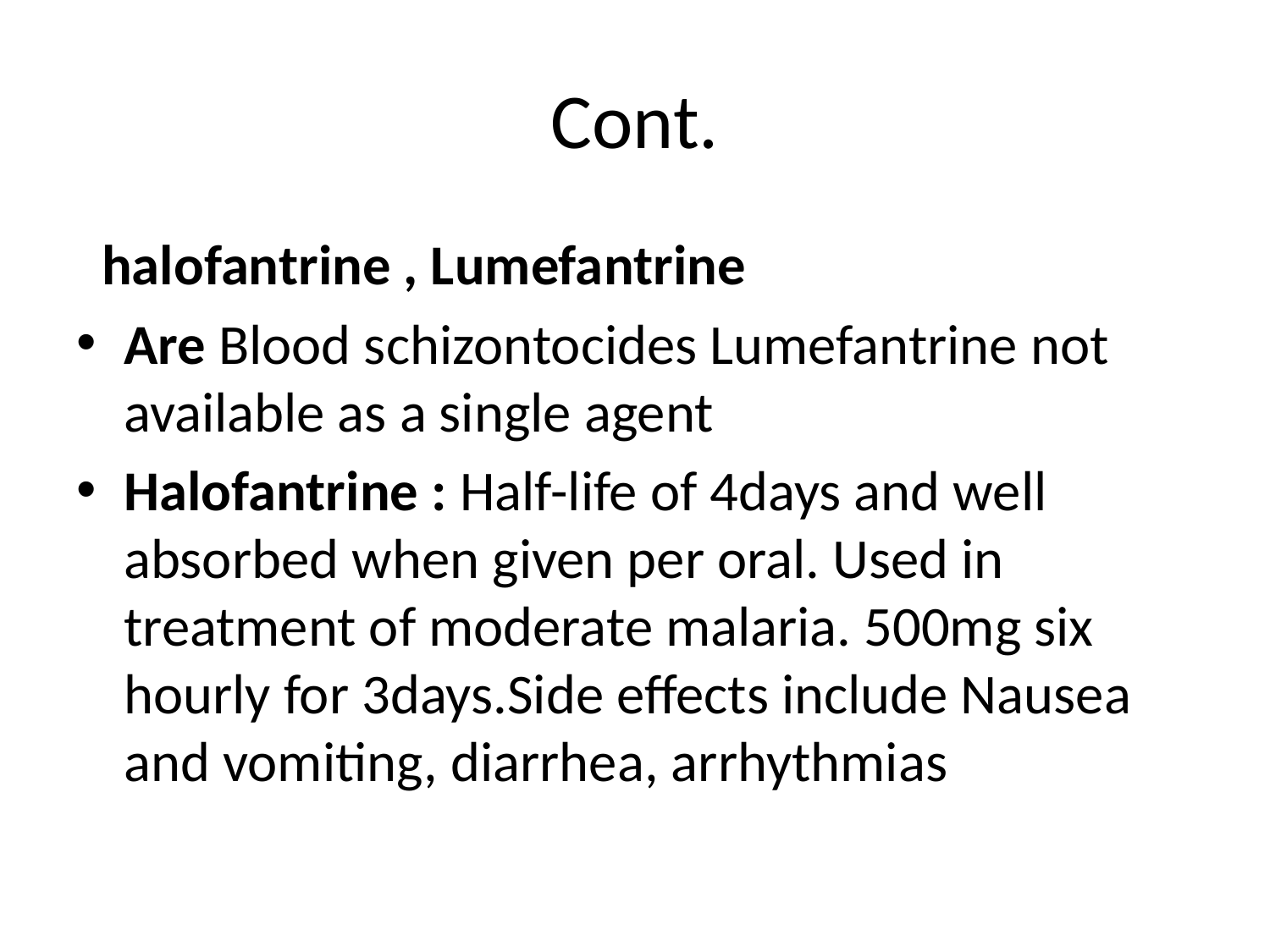

# Cont.
  halofantrine , Lumefantrine
Are Blood schizontocides Lumefantrine not available as a single agent
Halofantrine : Half-life of 4days and well absorbed when given per oral. Used in treatment of moderate malaria. 500mg six hourly for 3days.Side effects include Nausea and vomiting, diarrhea, arrhythmias